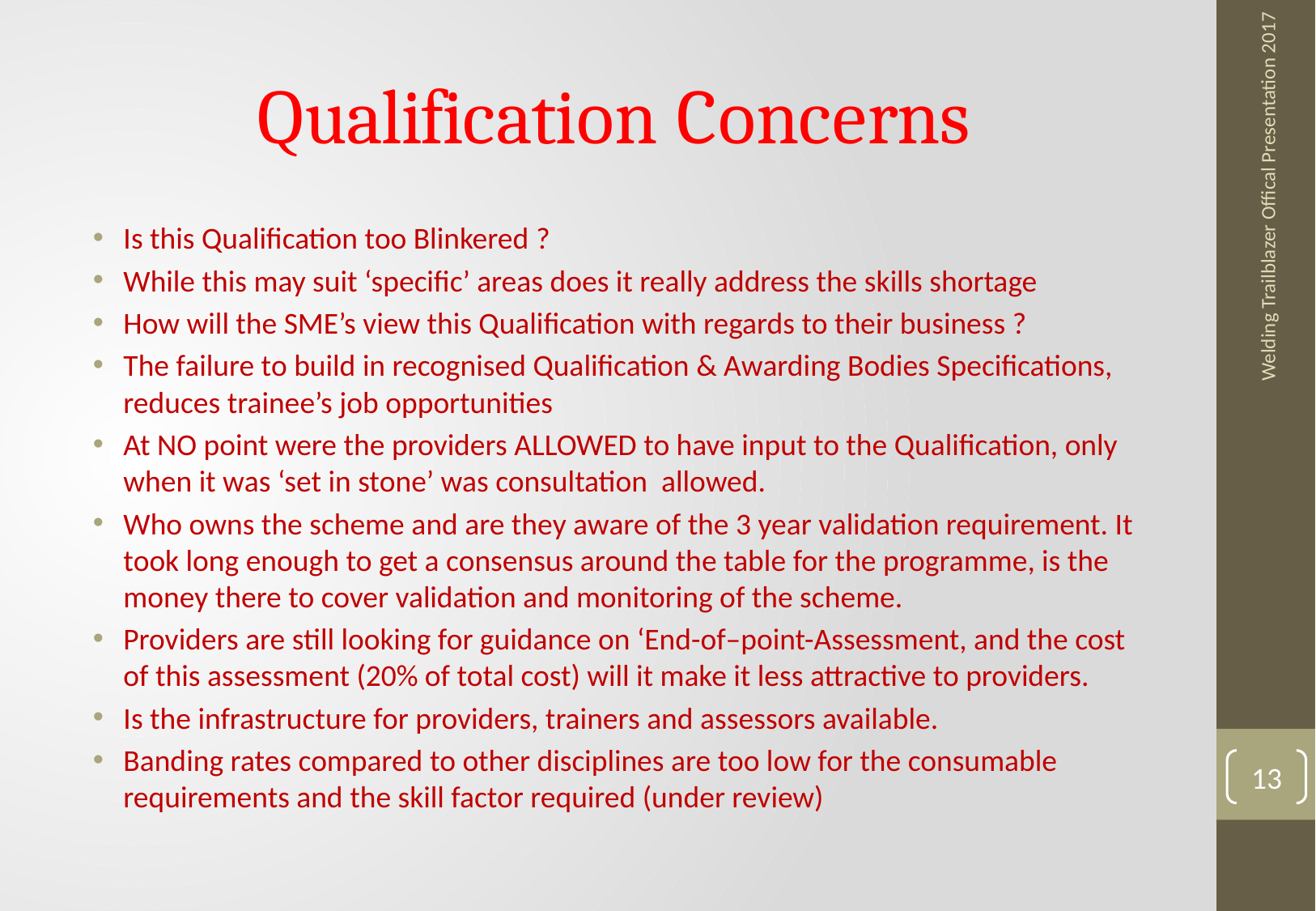

# Qualification Concerns
Is this Qualification too Blinkered ?
While this may suit ‘specific’ areas does it really address the skills shortage
How will the SME’s view this Qualification with regards to their business ?
The failure to build in recognised Qualification & Awarding Bodies Specifications, reduces trainee’s job opportunities
At NO point were the providers ALLOWED to have input to the Qualification, only when it was ‘set in stone’ was consultation  allowed.
Who owns the scheme and are they aware of the 3 year validation requirement. It took long enough to get a consensus around the table for the programme, is the money there to cover validation and monitoring of the scheme.
Providers are still looking for guidance on ‘End-of–point-Assessment, and the cost of this assessment (20% of total cost) will it make it less attractive to providers.
Is the infrastructure for providers, trainers and assessors available.
Banding rates compared to other disciplines are too low for the consumable requirements and the skill factor required (under review)

Welding Trailblazer Offical Presentation 2017
13